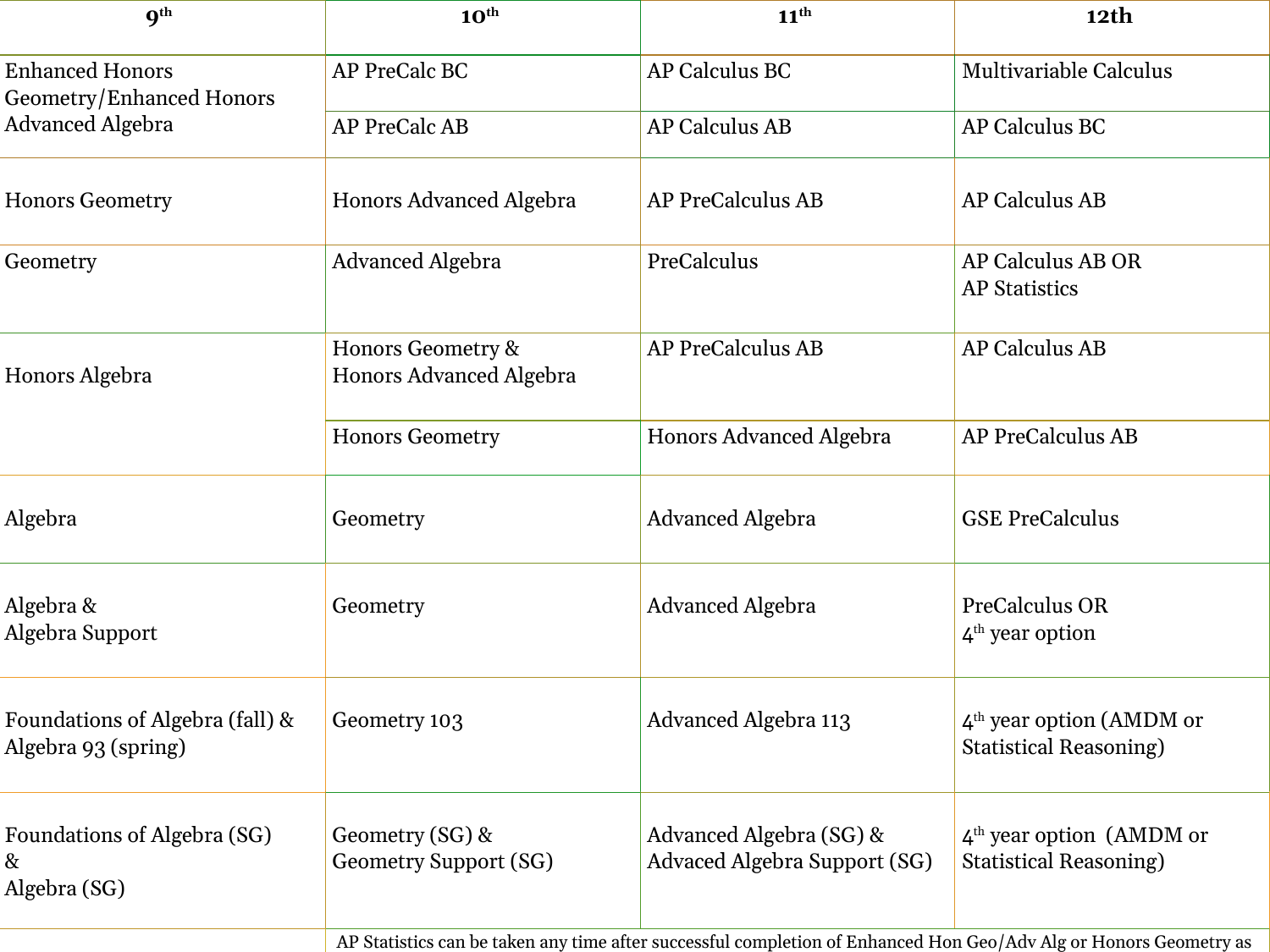

| 9th | 10th | 11th | 12th |
| --- | --- | --- | --- |
| Enhanced Honors Geometry/Enhanced Honors Advanced Algebra | AP PreCalc BC | AP Calculus BC | Multivariable Calculus |
|  | AP PreCalc AB | AP Calculus AB | AP Calculus BC |
| Honors Geometry | Honors Advanced Algebra | AP PreCalculus AB | AP Calculus AB |
| Geometry | Advanced Algebra | PreCalculus | AP Calculus AB OR  AP Statistics |
| Honors Algebra | Honors Geometry &   Honors Advanced Algebra | AP PreCalculus AB | AP Calculus AB |
|  | Honors Geometry | Honors Advanced Algebra | AP PreCalculus AB |
| Algebra | Geometry | Advanced Algebra | GSE PreCalculus |
| Algebra &  Algebra Support | Geometry | Advanced Algebra | PreCalculus OR  4th year option |
| Foundations of Algebra (fall) &  Algebra 93 (spring) | Geometry 103 | Advanced Algebra 113 | 4th year option (AMDM or Statistical Reasoning) |
| Foundations of Algebra (SG)   &  Algebra (SG) | Geometry (SG) &  Geometry Support (SG) | Advanced Algebra (SG) &  Advaced Algebra Support (SG) | 4th year option  (AMDM or Statistical Reasoning) |
|  | AP Statistics can be taken any time after successful completion of Enhanced Hon Geo/Adv Alg or Honors Geometry as an elective for any student in grades 10-12. |  |  |